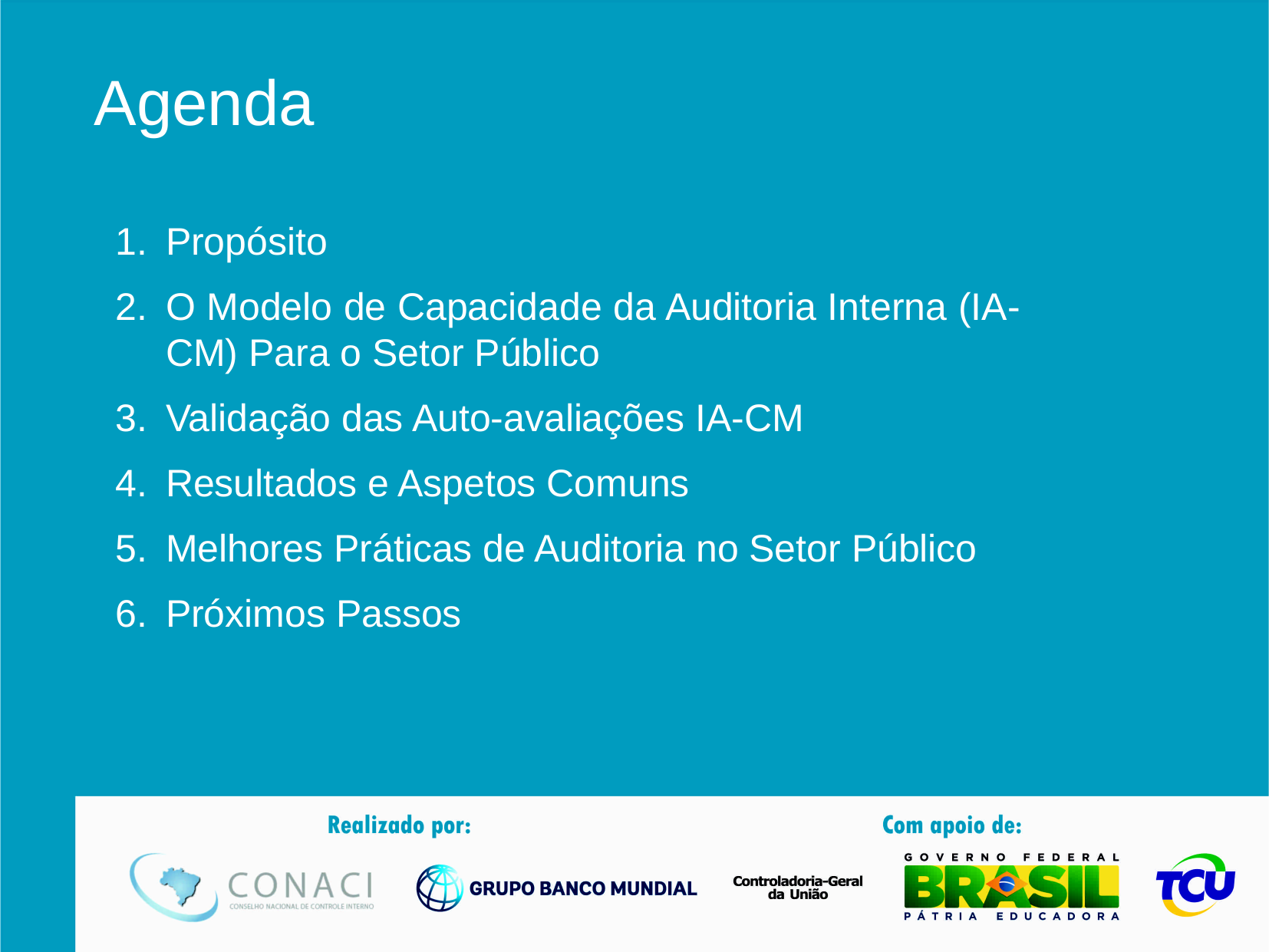

Agenda

Propósito
O Modelo de Capacidade da Auditoria Interna (IA-CM) Para o Setor Público
Validação das Auto-avaliações IA-CM
Resultados e Aspetos Comuns
Melhores Práticas de Auditoria no Setor Público
Próximos Passos